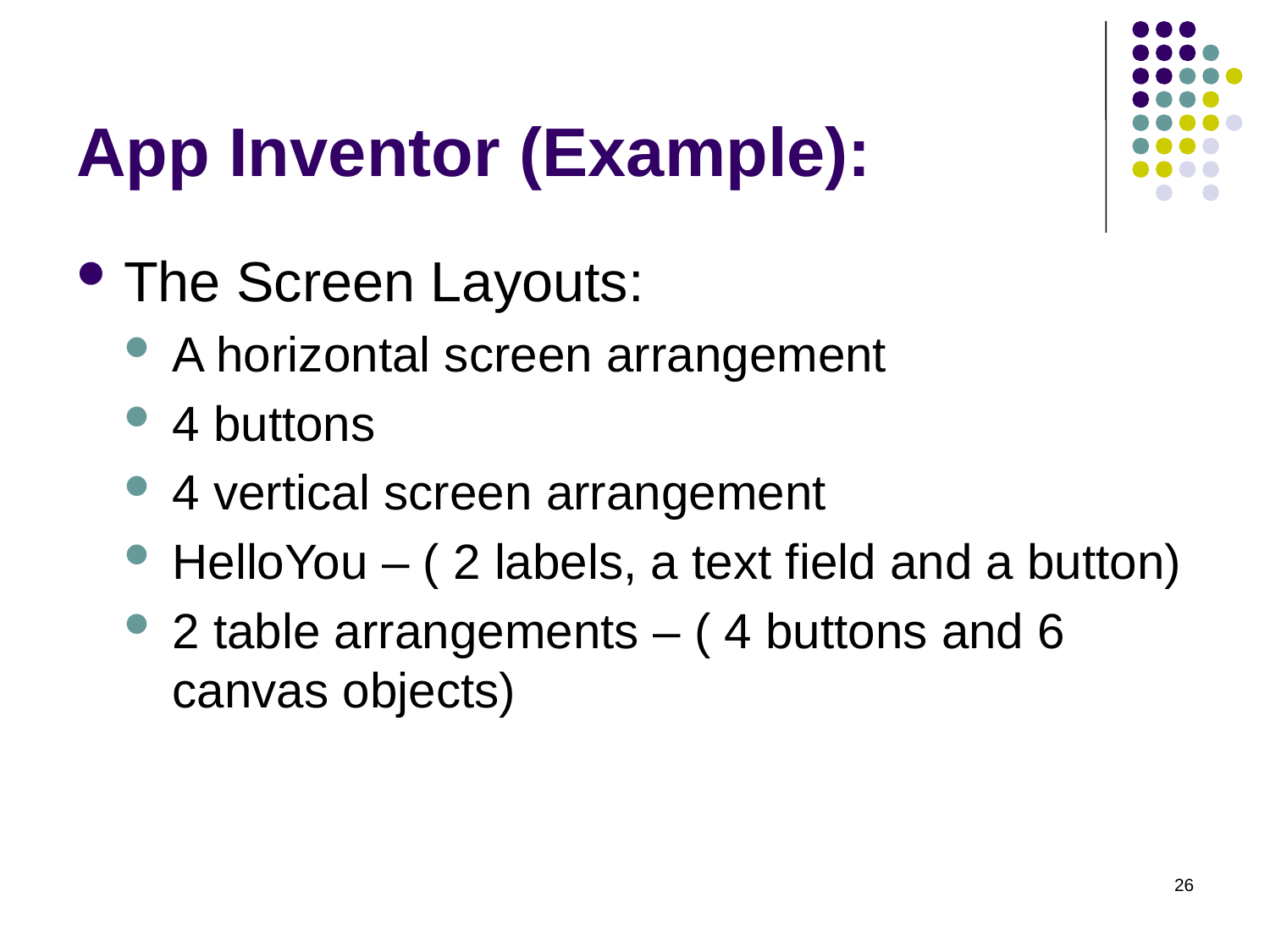

# App Inventor (Example):
The Screen Layouts:
A horizontal screen arrangement
4 buttons
4 vertical screen arrangement
HelloYou – ( 2 labels, a text field and a button)
2 table arrangements – ( 4 buttons and 6 canvas objects)
26